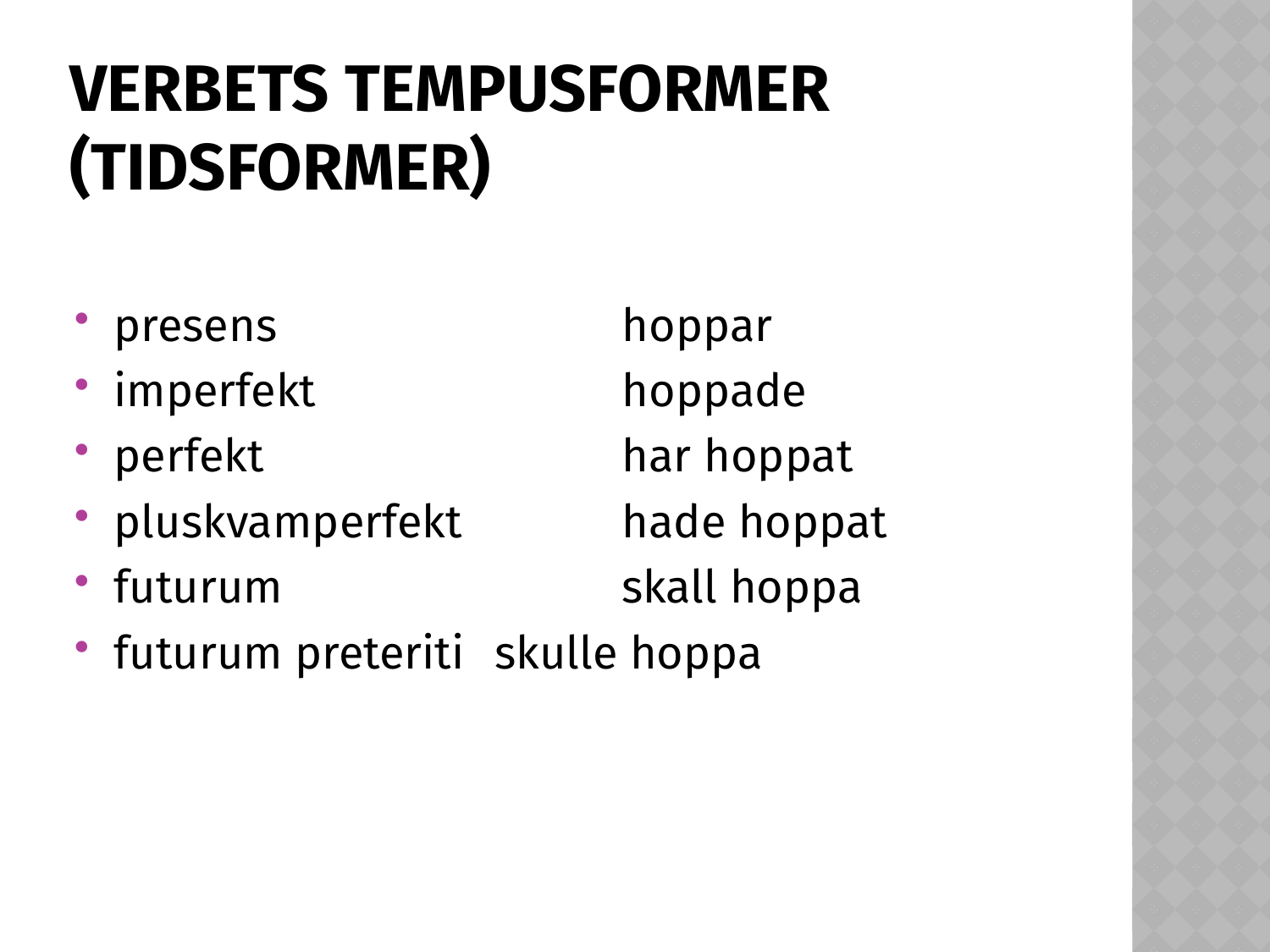

# Verbets tempusformer (tidsformer)

presens			hoppar
imperfekt			hoppade
perfekt			har hoppat
pluskvamperfekt		hade hoppat
futurum			skall hoppa
futurum preteriti	skulle hoppa